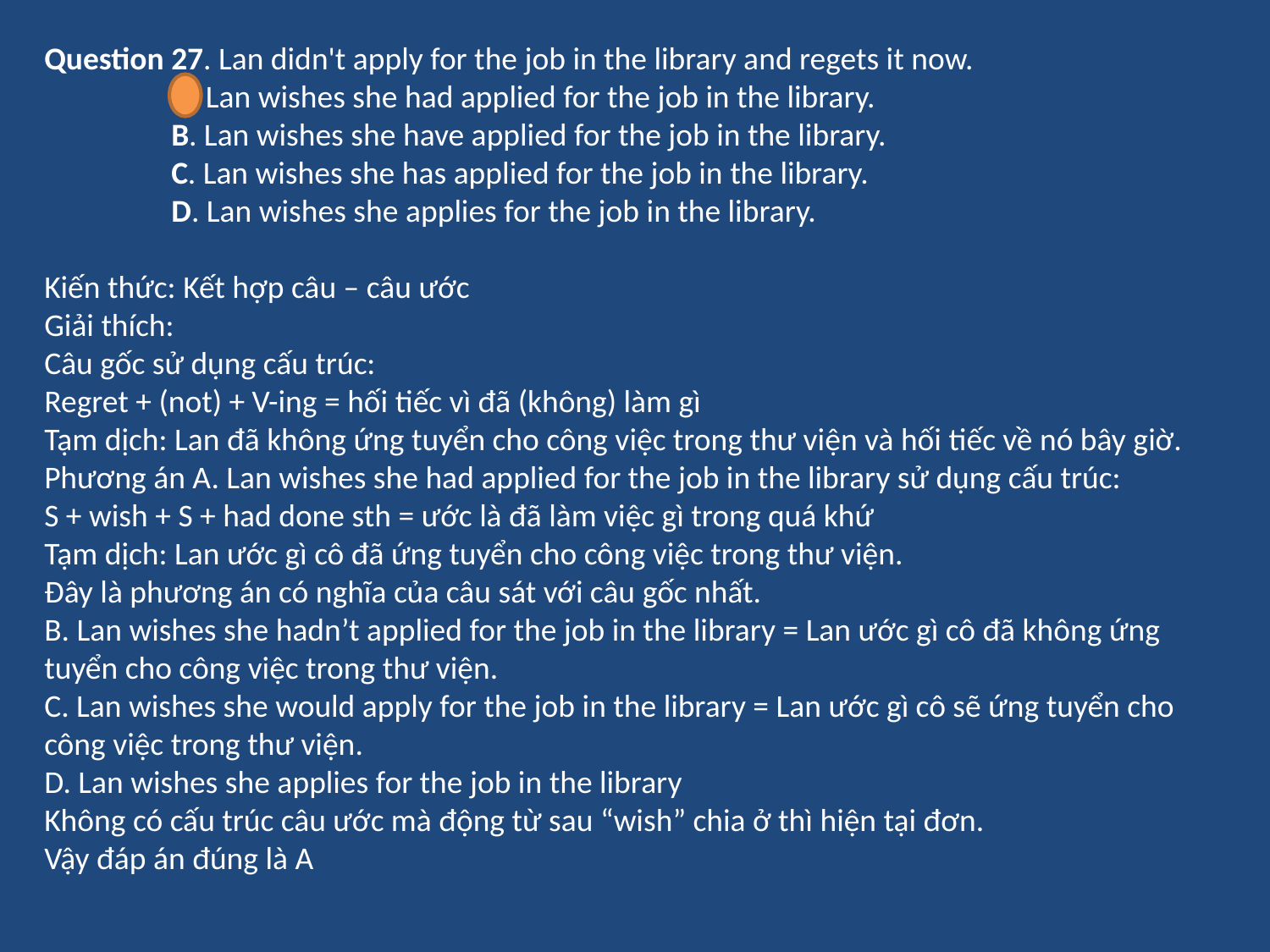

Question 27. Lan didn't apply for the job in the library and regets it now.
	A. Lan wishes she had applied for the job in the library.
	B. Lan wishes she have applied for the job in the library.
	C. Lan wishes she has applied for the job in the library.
	D. Lan wishes she applies for the job in the library.

Kiến thức: Kết hợp câu – câu ước
Giải thích:
Câu gốc sử dụng cấu trúc:
Regret + (not) + V-ing = hối tiếc vì đã (không) làm gì
Tạm dịch: Lan đã không ứng tuyển cho công việc trong thư viện và hối tiếc về nó bây giờ.
Phương án A. Lan wishes she had applied for the job in the library sử dụng cấu trúc:
S + wish + S + had done sth = ước là đã làm việc gì trong quá khứ
Tạm dịch: Lan ước gì cô đã ứng tuyển cho công việc trong thư viện.
Đây là phương án có nghĩa của câu sát với câu gốc nhất.
B. Lan wishes she hadn’t applied for the job in the library = Lan ước gì cô đã không ứng tuyển cho công việc trong thư viện.
C. Lan wishes she would apply for the job in the library = Lan ước gì cô sẽ ứng tuyển cho công việc trong thư viện.
D. Lan wishes she applies for the job in the library
Không có cấu trúc câu ước mà động từ sau “wish” chia ở thì hiện tại đơn.
Vậy đáp án đúng là A